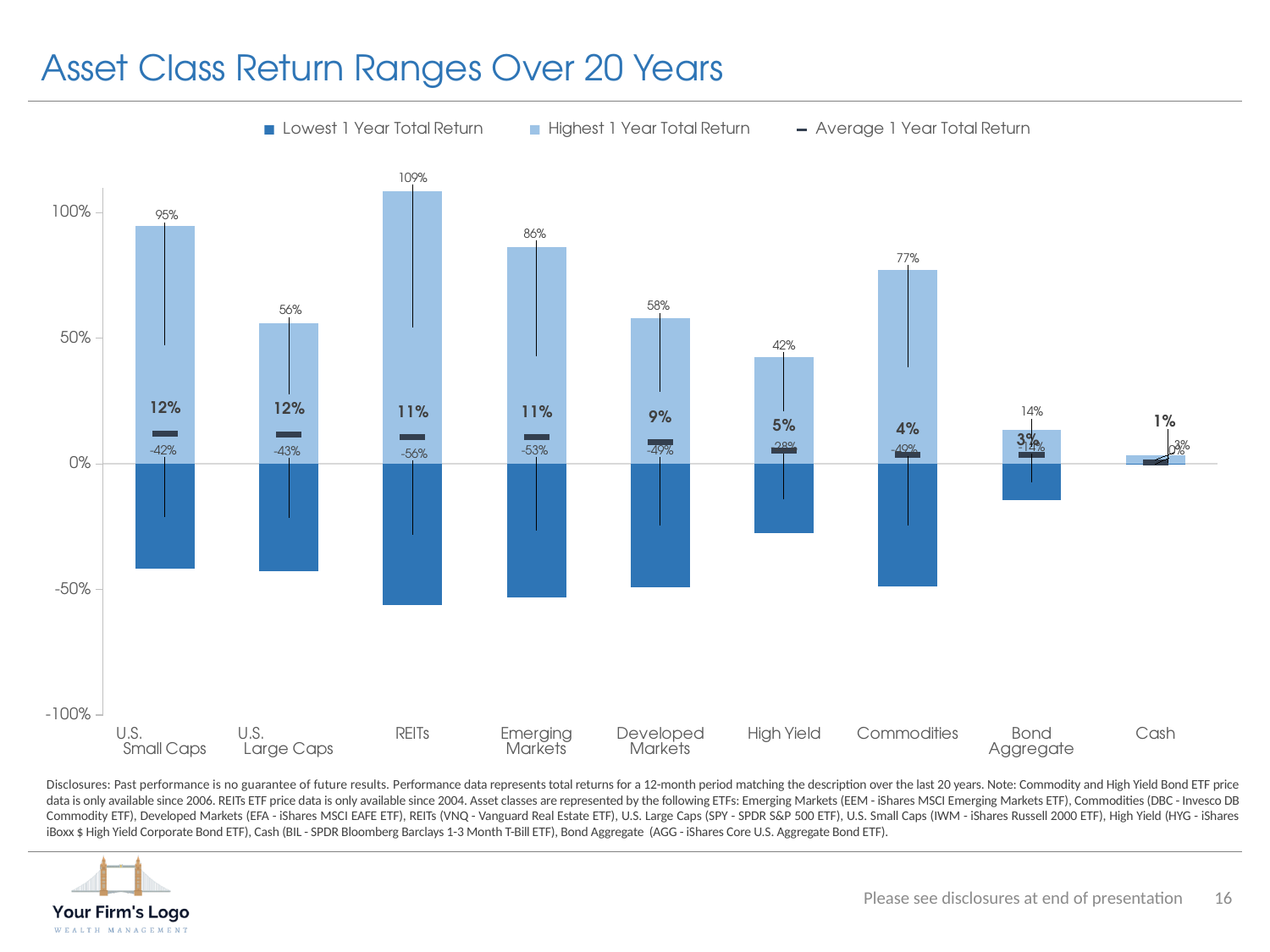

# Asset Class Return Ranges Over 20 Years

### Chart

| Category |  Lowest 1 Year Total Return |  Highest 1 Year Total Return |  Average 1 Year Total Return |
|---|---|---|---|
| U.S.                   Small Caps | -0.41870396 | 0.94795395 | 0.11965815903100437 |
| U.S.                    Large Caps | -0.42720497 | 0.5592366400000001 | 0.11617588301528381 |
| REITs | -0.5630229 | 1.0867793000000001 | 0.10560577740048782 |
| Emerging Markets | -0.53142128 | 0.8625617 | 0.10545441969522516 |
| Developed Markets | -0.48981304000000003 | 0.5802157 | 0.085914381830655 |
| High Yield | -0.2756151 | 0.4238275 | 0.05198055475568964 |
| Commodities | -0.48727108 | 0.7719843000000001 | 0.03686683081542553 |
| Bond Aggregate | -0.14292842 | 0.13610613000000002 | 0.034623238302073735 |
| Cash | -0.0015300512 | 0.032991529 | 0.0050327347309826595 |
Disclosures: Past performance is no guarantee of future results. Performance data represents total returns for a 12-month period matching the description over the last 20 years. Note: Commodity and High Yield Bond ETF price data is only available since 2006. REITs ETF price data is only available since 2004. Asset classes are represented by the following ETFs: Emerging Markets (EEM - iShares MSCI Emerging Markets ETF), Commodities (DBC - Invesco DB Commodity ETF), Developed Markets (EFA - iShares MSCI EAFE ETF), REITs (VNQ - Vanguard Real Estate ETF), U.S. Large Caps (SPY - SPDR S&P 500 ETF), U.S. Small Caps (IWM - iShares Russell 2000 ETF), High Yield (HYG - iShares iBoxx $ High Yield Corporate Bond ETF), Cash (BIL - SPDR Bloomberg Barclays 1-3 Month T-Bill ETF), Bond Aggregate  (AGG - iShares Core U.S. Aggregate Bond ETF).
Please see disclosures at end of presentation
16